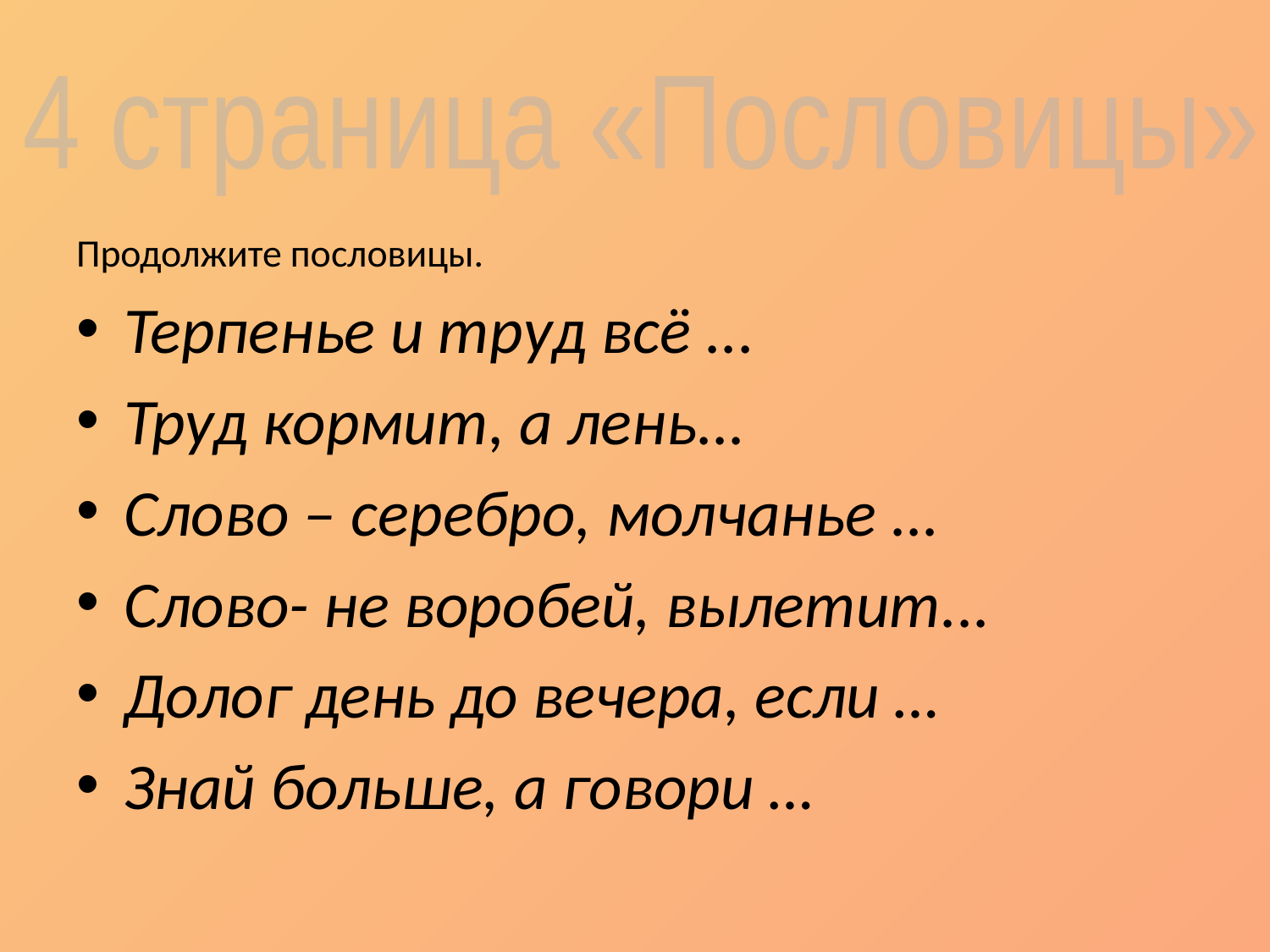

4 страница «Пословицы»
Продолжите пословицы.
Терпенье и труд всё ...
Труд кормит, а лень...
Слово – серебро, молчанье ...
Слово- не воробей, вылетит...
Долог день до вечера, если …
Знай больше, а говори …